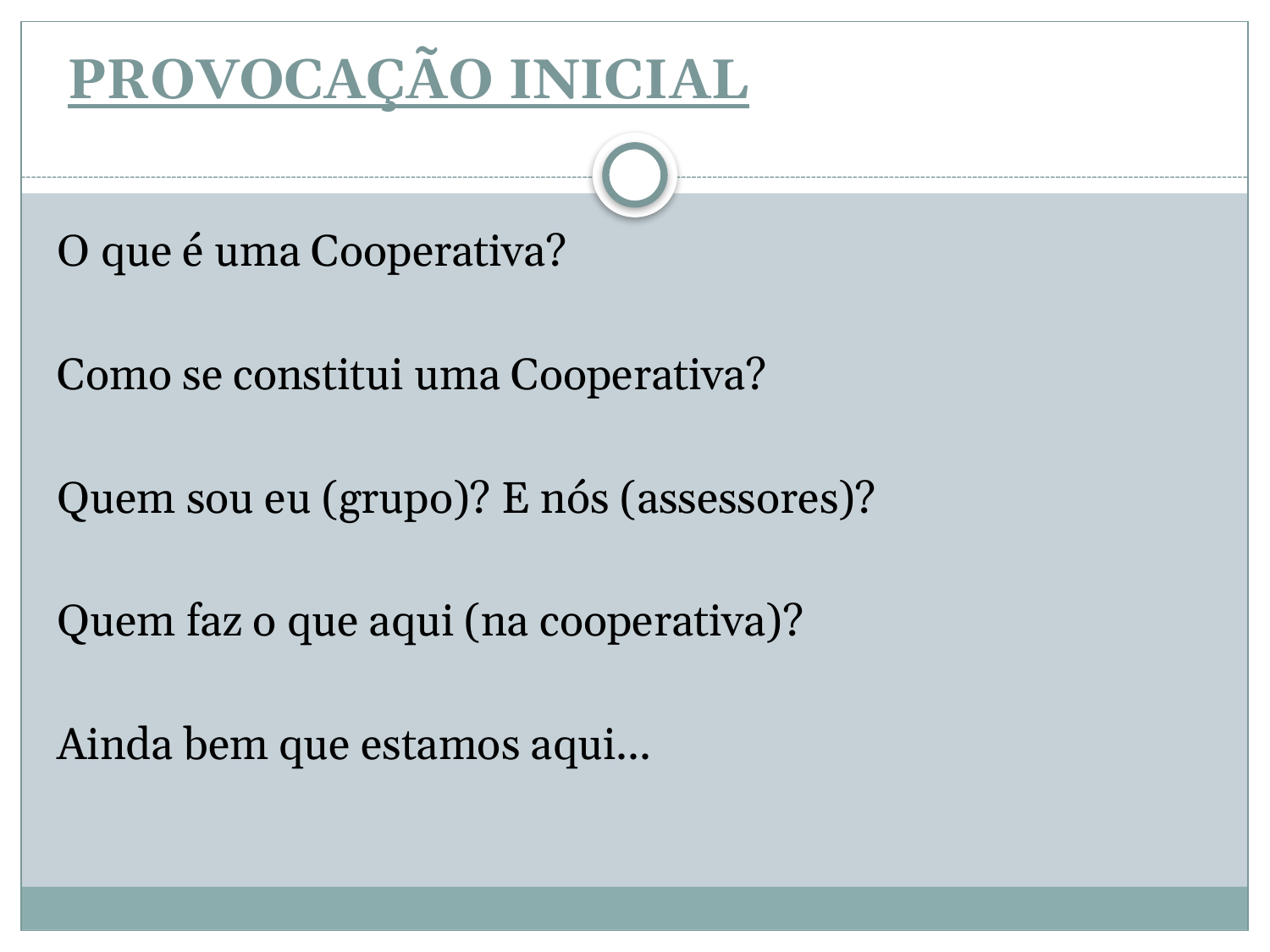

# PROVOCAÇÃO INICIAL
O que é uma Cooperativa?

Como se constitui uma Cooperativa?

Quem sou eu (grupo)? E nós (assessores)?

Quem faz o que aqui (na cooperativa)?

Ainda bem que estamos aqui...